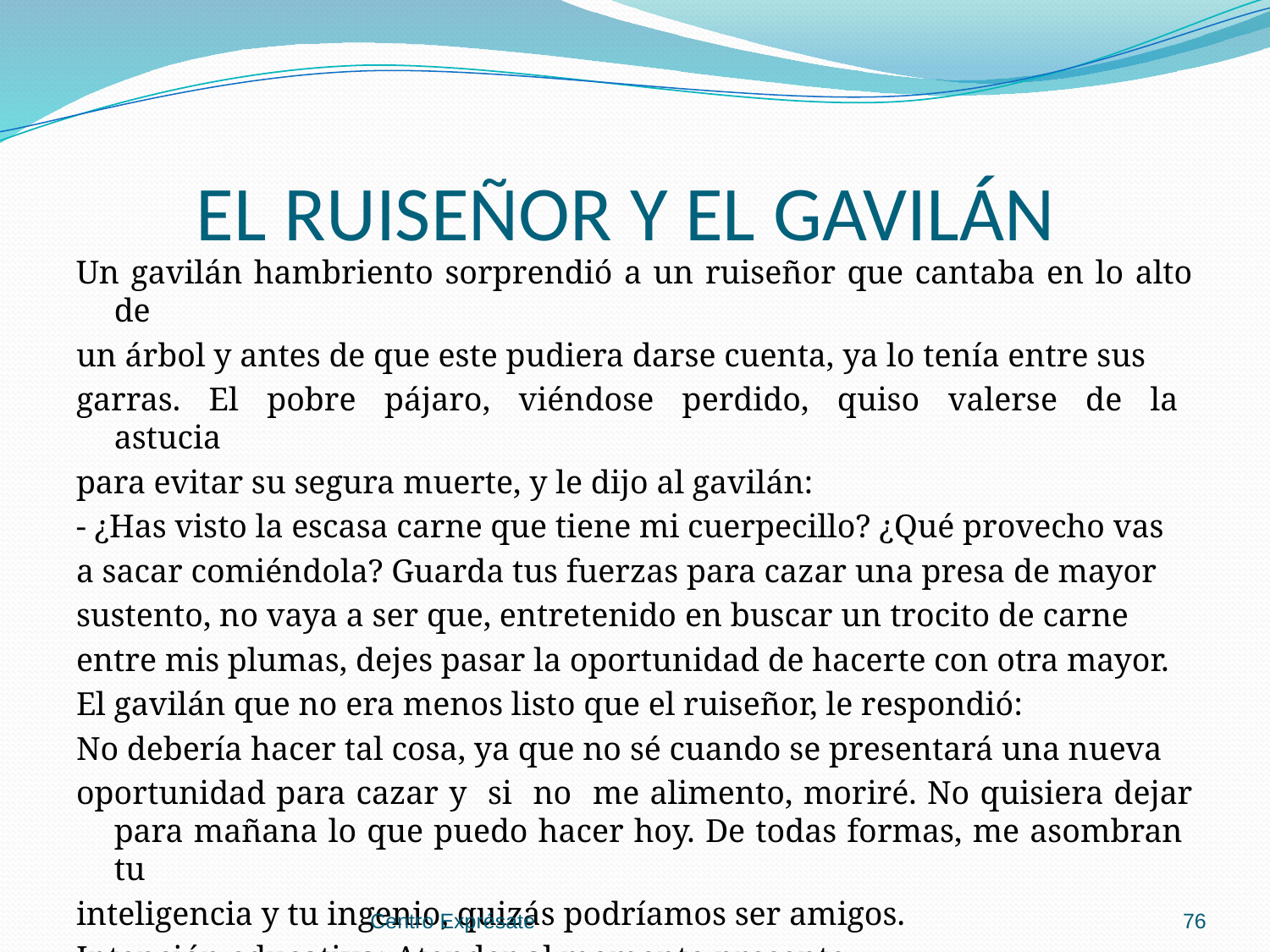

# EL RUISEÑOR Y EL GAVILÁN
Un gavilán hambriento sorprendió a un ruiseñor que cantaba en lo alto de
un árbol y antes de que este pudiera darse cuenta, ya lo tenía entre sus
garras.  El  pobre  pájaro,  viéndose  perdido,  quiso  valerse  de  la  astucia
para evitar su segura muerte, y le dijo al gavilán:
- ¿Has visto la escasa carne que tiene mi cuerpecillo? ¿Qué provecho vas
a sacar comiéndola? Guarda tus fuerzas para cazar una presa de mayor
sustento, no vaya a ser que, entretenido en buscar un trocito de carne
entre mis plumas, dejes pasar la oportunidad de hacerte con otra mayor.
El gavilán que no era menos listo que el ruiseñor, le respondió:
No debería hacer tal cosa, ya que no sé cuando se presentará una nueva
oportunidad para cazar y  si  no  me alimento, moriré. No quisiera dejar para mañana lo que puedo hacer hoy. De todas formas, me asombran  tu
inteligencia y tu ingenio, quizás podríamos ser amigos.
Intención educativa: Atender al momento presente
Centro Exprésate
76